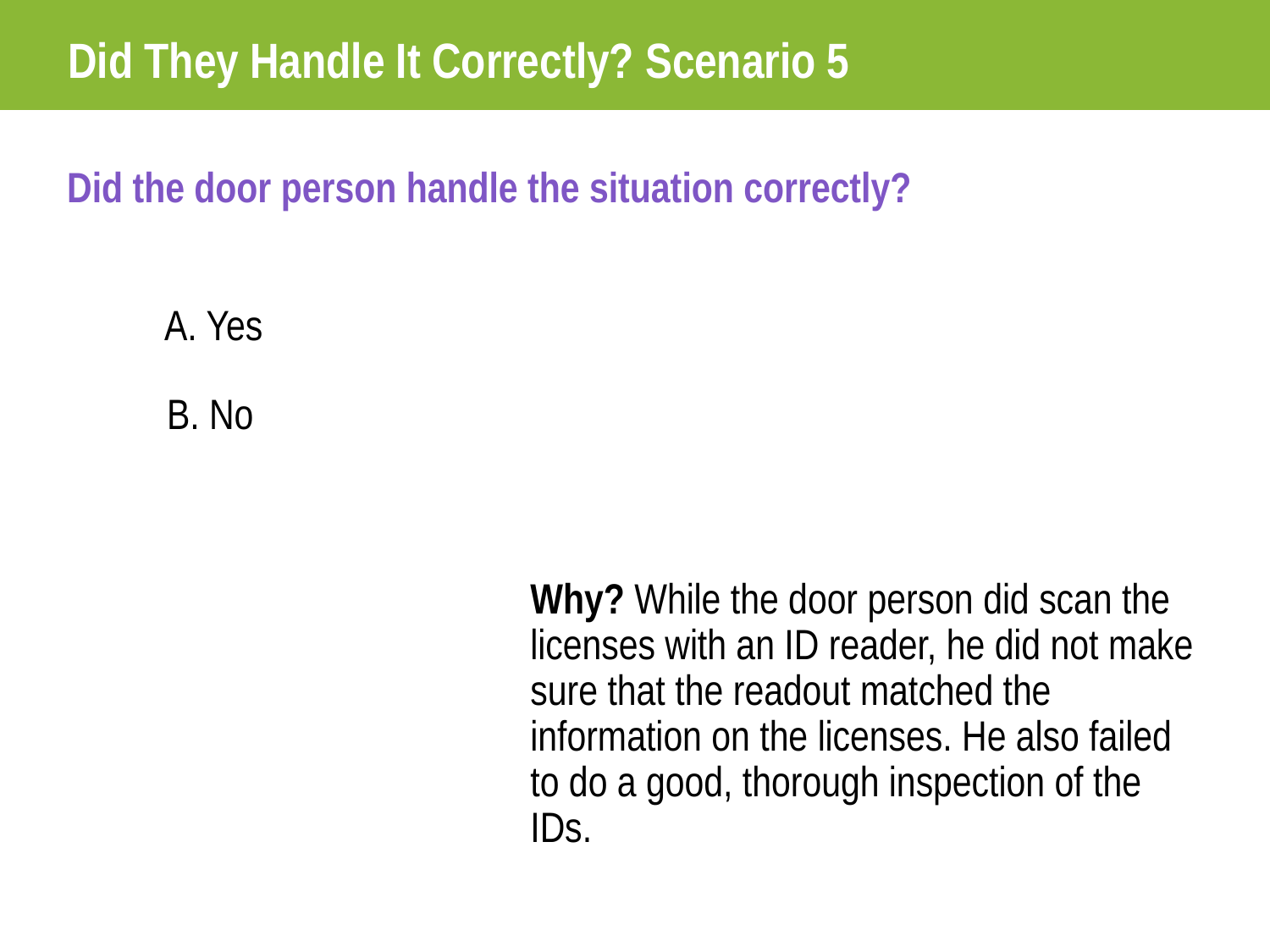

# Did They Handle It Correctly? Scenario 5
Did the door person handle the situation correctly?
A. Yes
B. No
Why? While the door person did scan the licenses with an ID reader, he did not make sure that the readout matched the information on the licenses. He also failed to do a good, thorough inspection of the IDs.